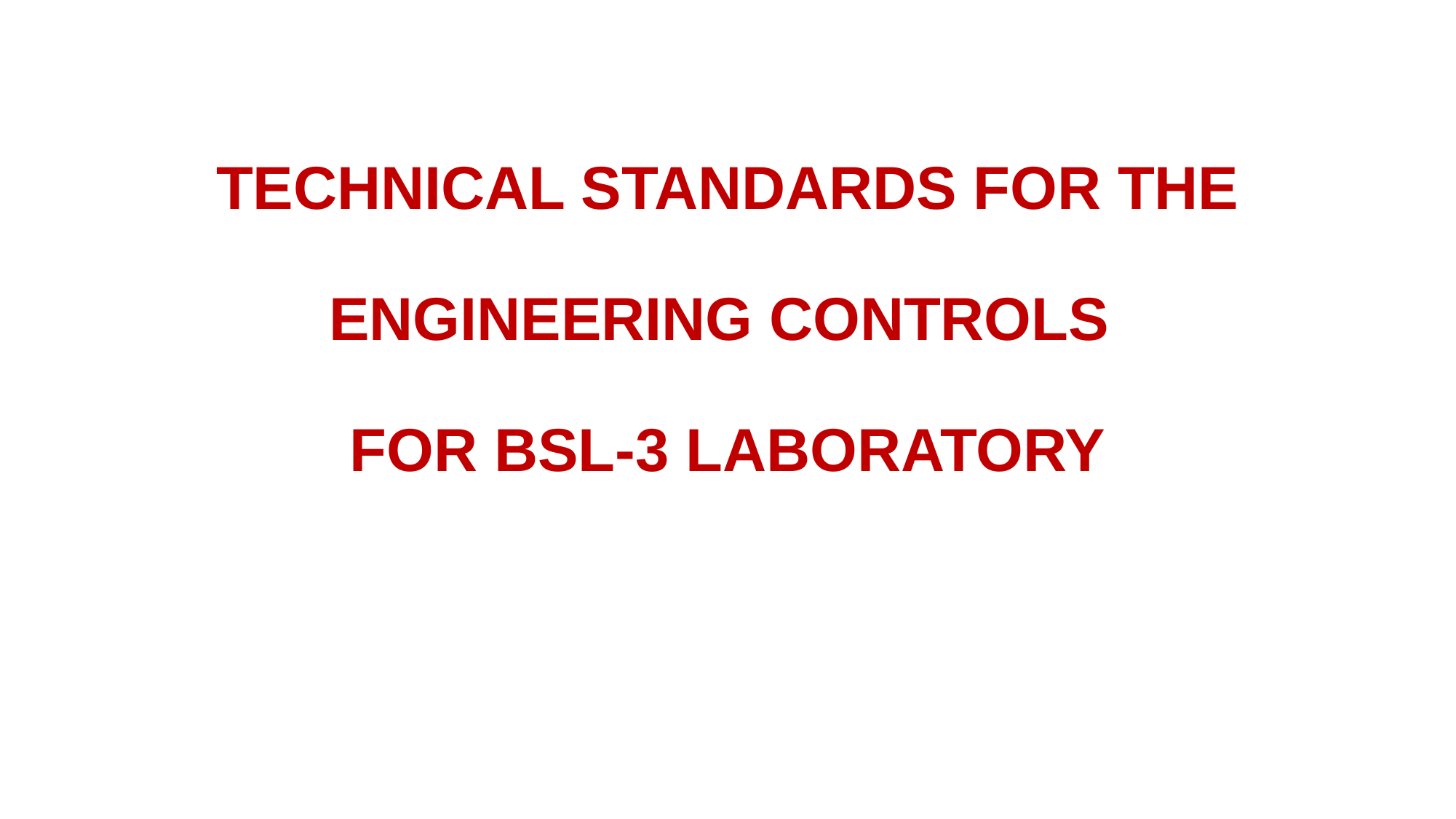

# TECHNICAL STANDARDS FOR THE ENGINEERING CONTROLS FOR BSL-3 LABORATORY